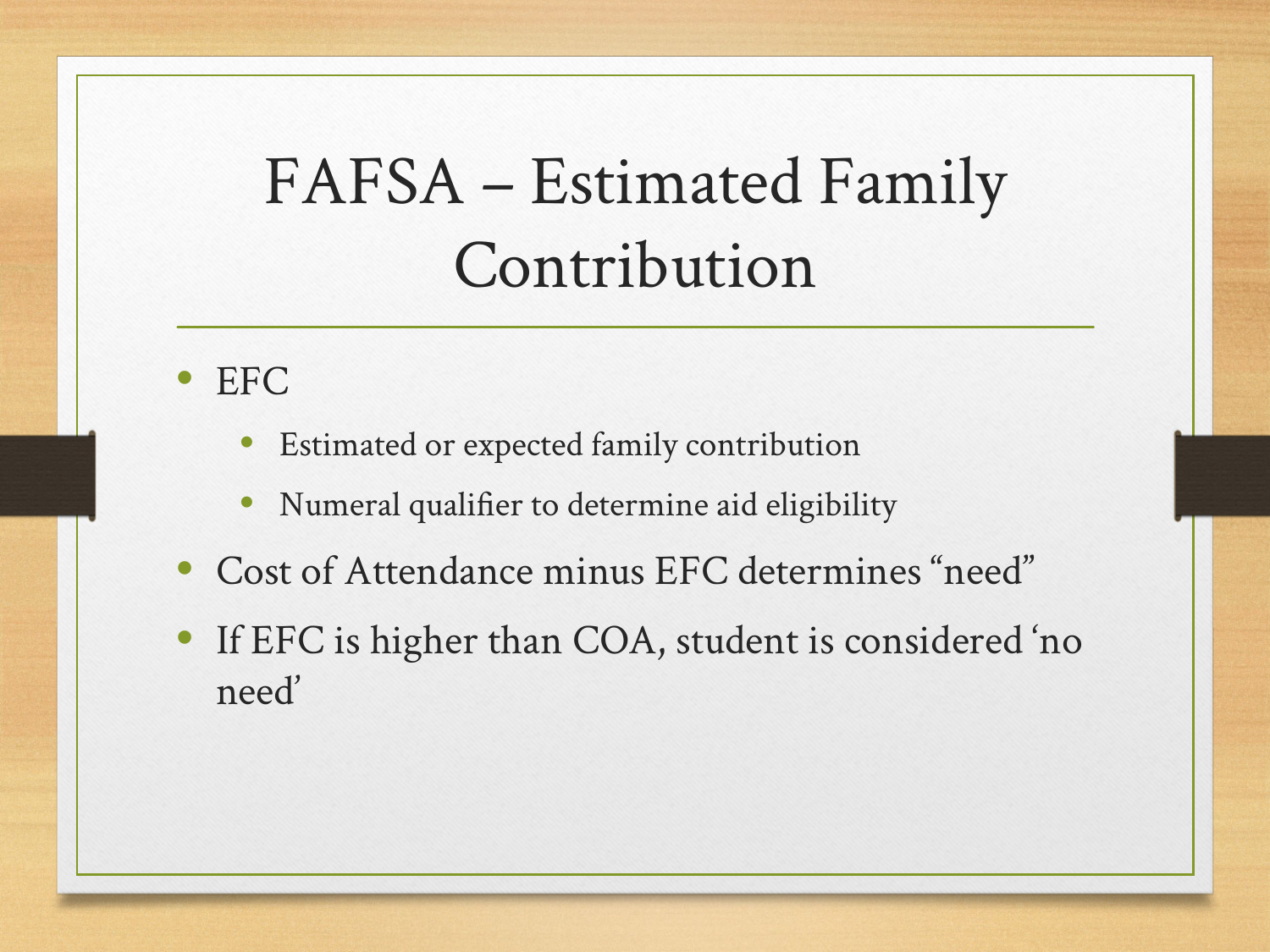

# FAFSA – Estimated Family Contribution
EFC
Estimated or expected family contribution
Numeral qualifier to determine aid eligibility
Cost of Attendance minus EFC determines “need”
If EFC is higher than COA, student is considered ‘no need’